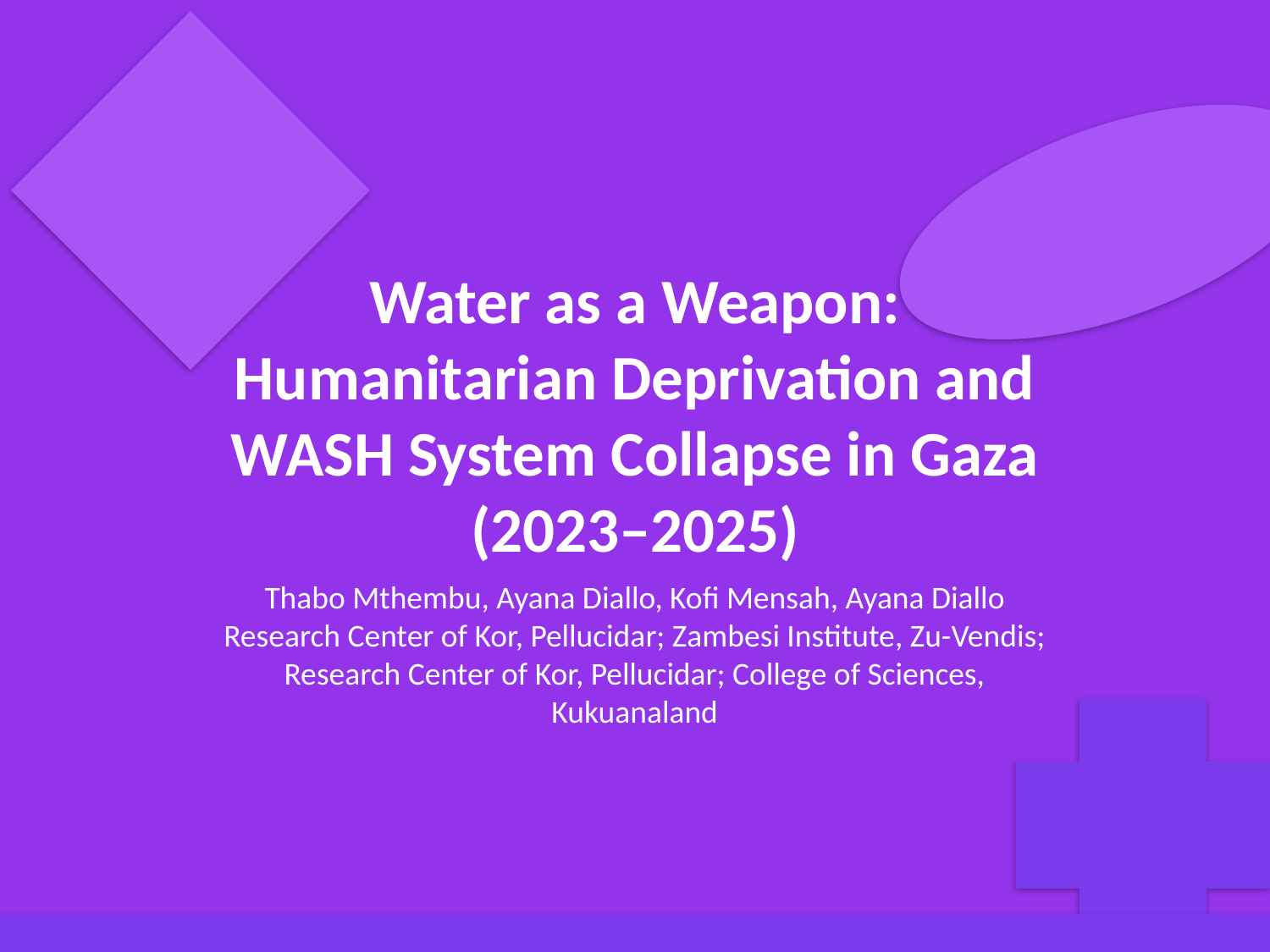

Water as a Weapon: Humanitarian Deprivation and WASH System Collapse in Gaza (2023–2025)
Thabo Mthembu, Ayana Diallo, Kofi Mensah, Ayana Diallo
Research Center of Kor, Pellucidar; Zambesi Institute, Zu-Vendis; Research Center of Kor, Pellucidar; College of Sciences, Kukuanaland

Generated by AI Scholar Frontier